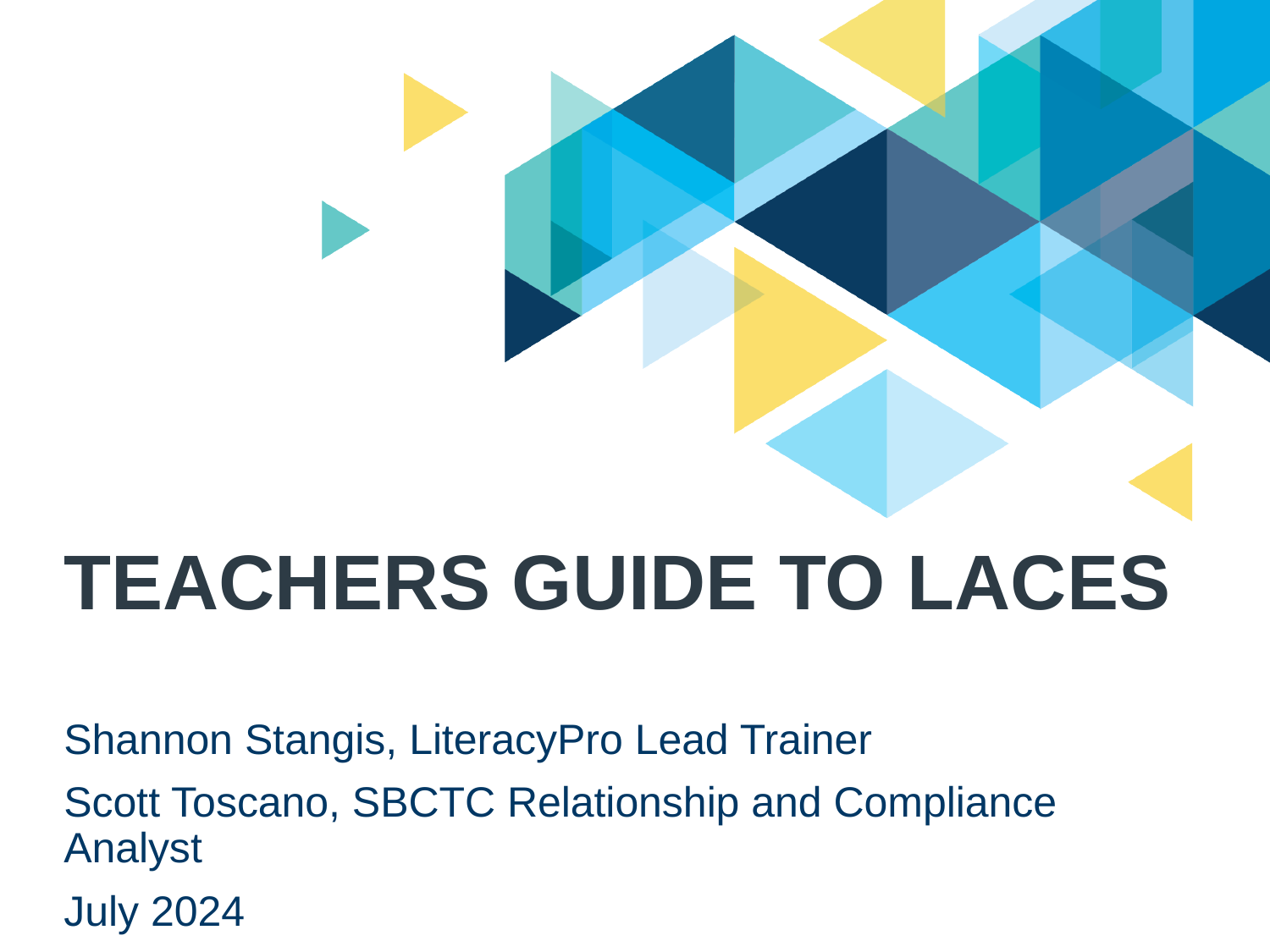

# Teachers Guide to LACES
Shannon Stangis, LiteracyPro Lead Trainer
Scott Toscano, SBCTC Relationship and Compliance Analyst
July 2024